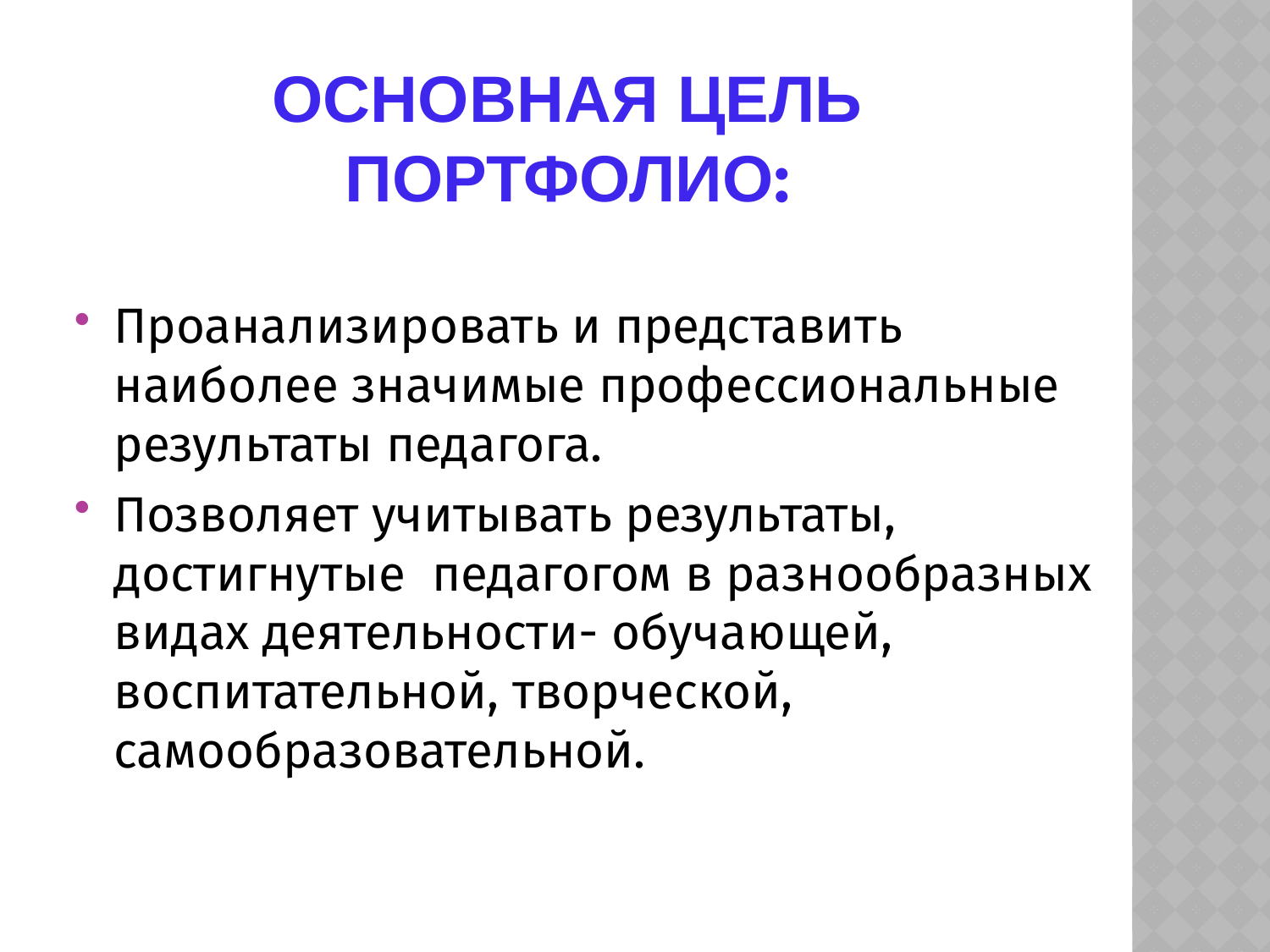

# Основная цель портфолио:
Проанализировать и представить наиболее значимые профессиональные результаты педагога.
Позволяет учитывать результаты, достигнутые  педагогом в разнообразных видах деятельности- обучающей, воспитательной, творческой, самообразовательной.